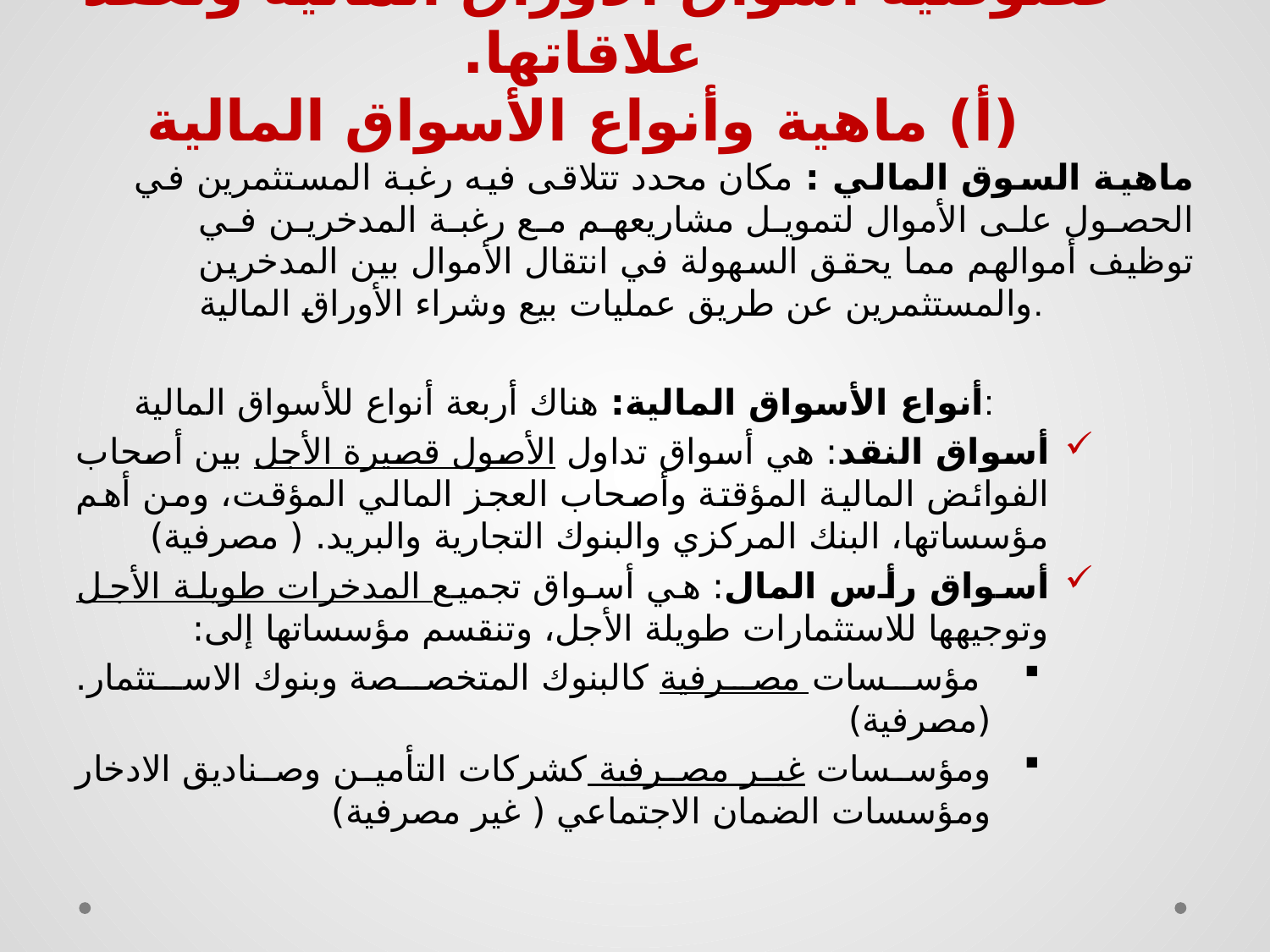

# خصوصية أسواق الأوراق المالية وتعقد علاقاتها. (أ) ماهية وأنواع الأسواق المالية
ماهية السوق المالي : مكان محدد تتلاقى فيه رغبة المستثمرين في الحصول على الأموال لتمويل مشاريعهم مع رغبة المدخرين في توظيف أموالهم مما يحقق السهولة في انتقال الأموال بين المدخرين والمستثمرين عن طريق عمليات بيع وشراء الأوراق المالية.

أنواع الأسواق المالية: هناك أربعة أنواع للأسواق المالية:
أسواق النقد: هي أسواق تداول الأصول قصيرة الأجل بين أصحاب الفوائض المالية المؤقتة وأصحاب العجز المالي المؤقت، ومن أهم مؤسساتها، البنك المركزي والبنوك التجارية والبريد. ( مصرفية)
أسواق رأس المال: هي أسواق تجميع المدخرات طويلة الأجل وتوجيهها للاستثمارات طويلة الأجل، وتنقسم مؤسساتها إلى:
 مؤسسات مصرفية كالبنوك المتخصصة وبنوك الاستثمار. (مصرفية)
ومؤسسات غير مصرفية كشركات التأمين وصناديق الادخار ومؤسسات الضمان الاجتماعي ( غير مصرفية)